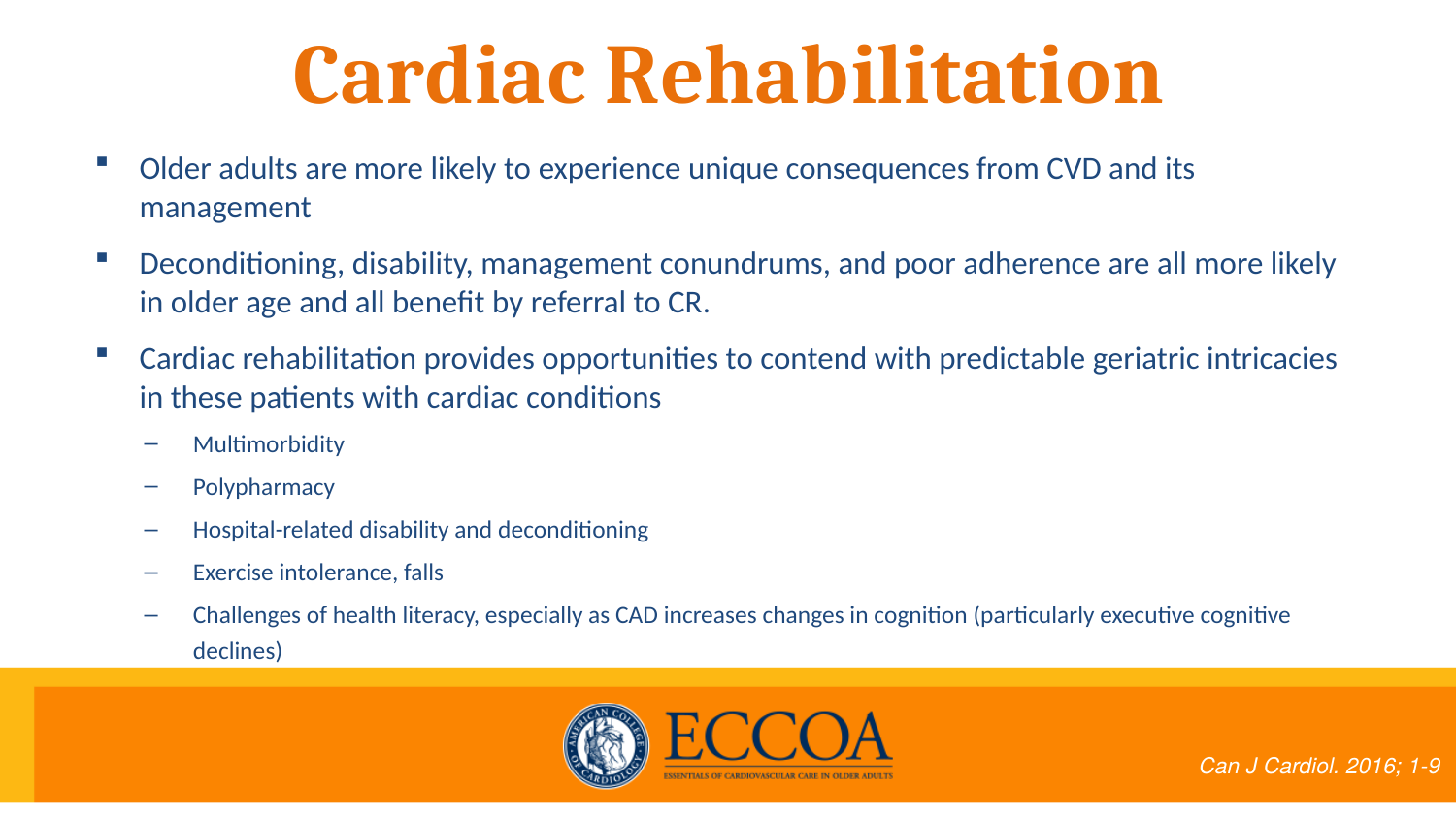

# Cardiac Rehabilitation
Older adults are more likely to experience unique consequences from CVD and its management
Deconditioning, disability, management conundrums, and poor adherence are all more likely in older age and all benefit by referral to CR.
Cardiac rehabilitation provides opportunities to contend with predictable geriatric intricacies in these patients with cardiac conditions
Multimorbidity
Polypharmacy
Hospital-related disability and deconditioning
Exercise intolerance, falls
Challenges of health literacy, especially as CAD increases changes in cognition (particularly executive cognitive declines)
Can J Cardiol. 2016; 1-9